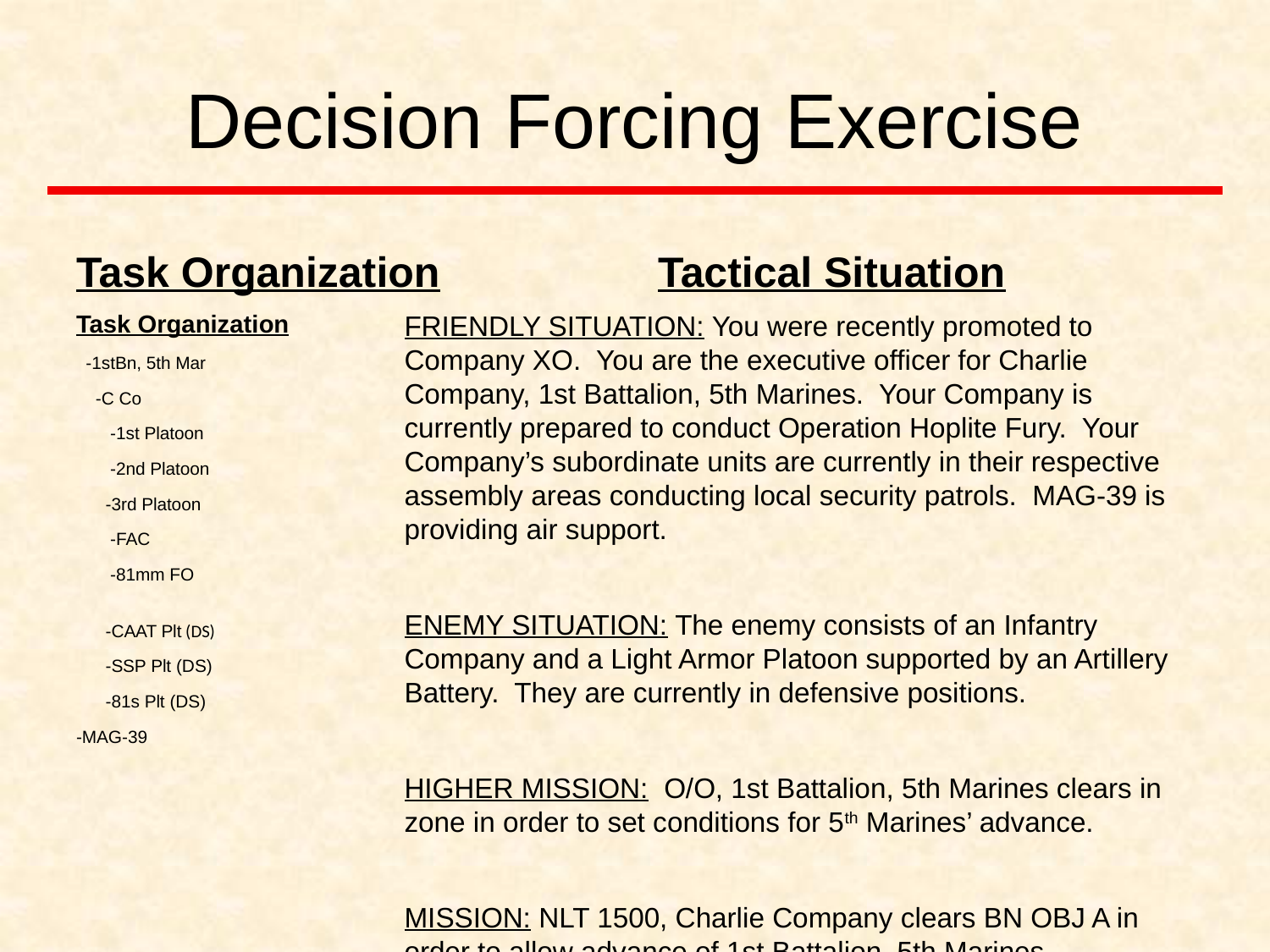

# Decision Forcing Exercise
Task Organization
Tactical Situation
Task Organization
  -1stBn, 5th Mar
    -C Co
       -1st Platoon
       -2nd Platoon
      -3rd Platoon
       -FAC
       -81mm FO
      -CAAT Plt (DS)
      -SSP Plt (DS)
      -81s Plt (DS)
-MAG-39
FRIENDLY SITUATION: You were recently promoted to Company XO.  You are the executive officer for Charlie Company, 1st Battalion, 5th Marines.  Your Company is currently prepared to conduct Operation Hoplite Fury.  Your Company’s subordinate units are currently in their respective assembly areas conducting local security patrols.  MAG-39 is providing air support.

ENEMY SITUATION: The enemy consists of an Infantry Company and a Light Armor Platoon supported by an Artillery Battery.  They are currently in defensive positions.

HIGHER MISSION:  O/O, 1st Battalion, 5th Marines clears in zone in order to set conditions for 5th Marines’ advance.

MISSION: NLT 1500, Charlie Company clears BN OBJ A in order to allow advance of 1st Battalion, 5th Marines.